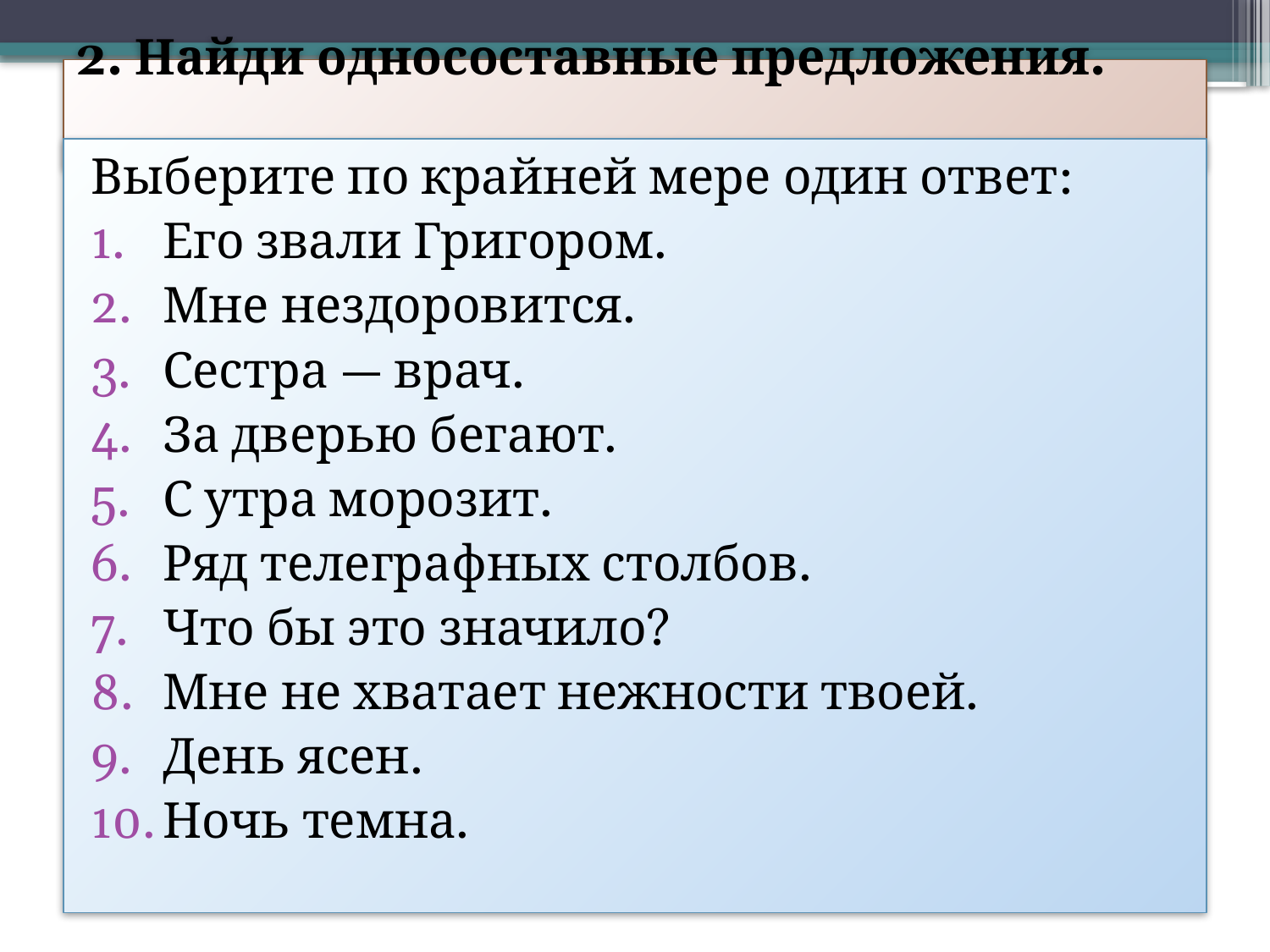

# 2. Найди односоставные предложения.
Выберите по крайней мере один ответ:
Его звали Григором.
Мне нездоровится.
Сестра — врач.
За дверью бегают.
С утра морозит.
Ряд телеграфных столбов.
Что бы это значило?
Мне не хватает нежности твоей.
День ясен.
Ночь темна.